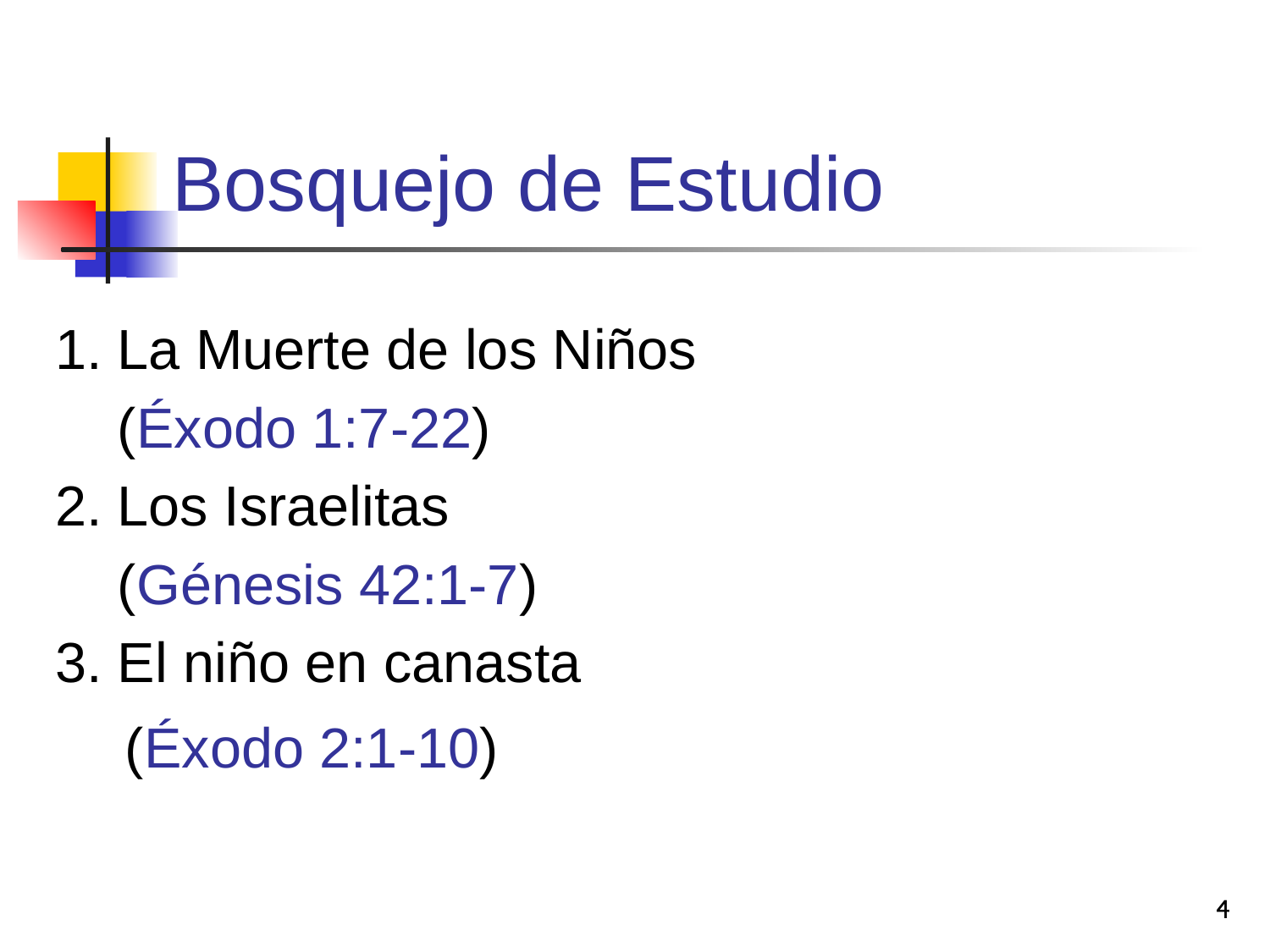

# Bosquejo de Estudio
1. La Muerte de los Niños
    (Éxodo 1:7-22)
2. Los Israelitas
    (Génesis 42:1-7)
3. El niño en canasta
    (Éxodo 2:1-10)
4